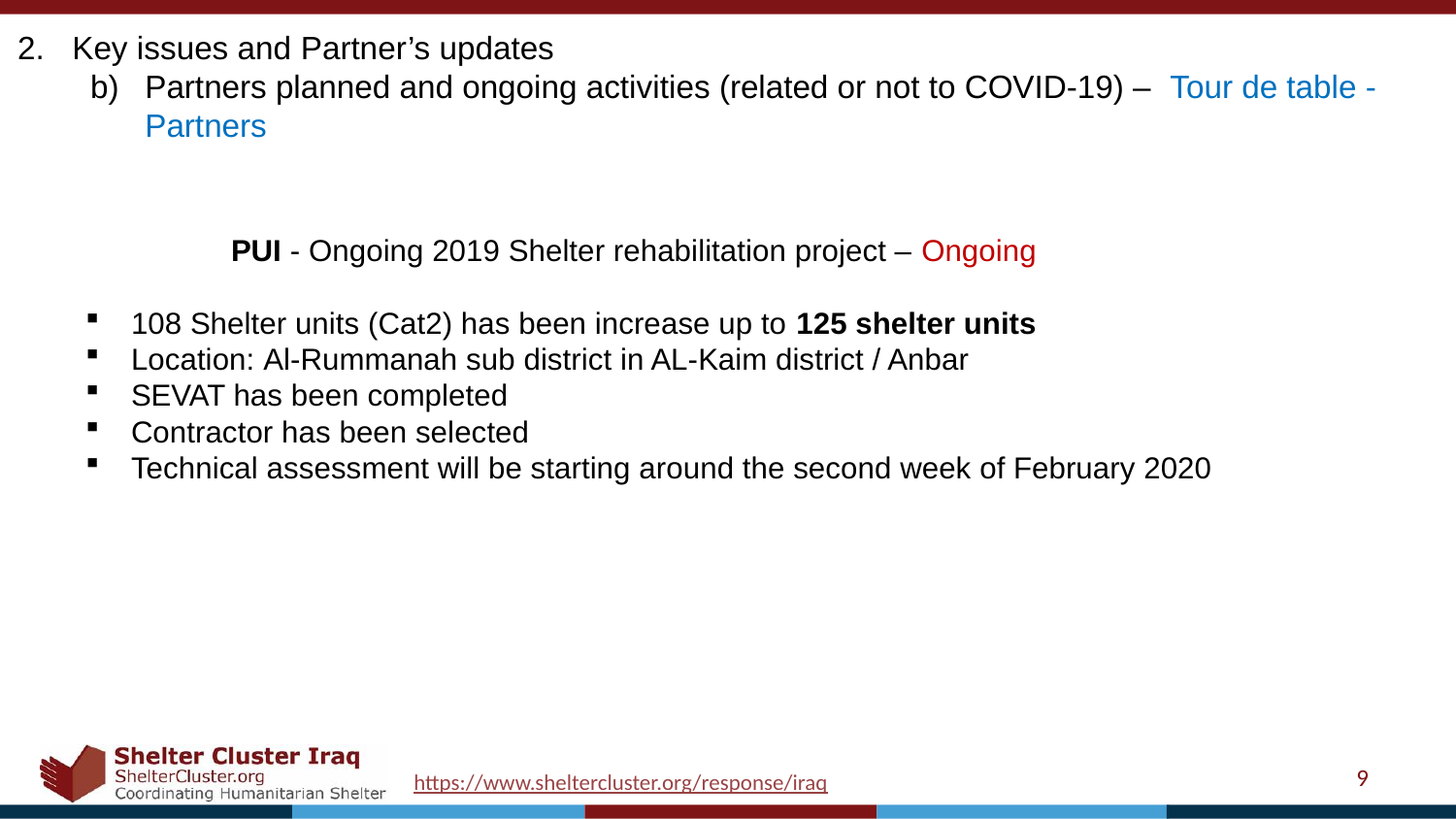

Key issues and Partner’s updates
Partners planned and ongoing activities (related or not to COVID-19) –  Tour de table - Partners
	PUI - Ongoing 2019 Shelter rehabilitation project – Ongoing

108 Shelter units (Cat2) has been increase up to 125 shelter units
Location: Al-Rummanah sub district in AL-Kaim district / Anbar
SEVAT has been completed
Contractor has been selected
Technical assessment will be starting around the second week of February 2020
9